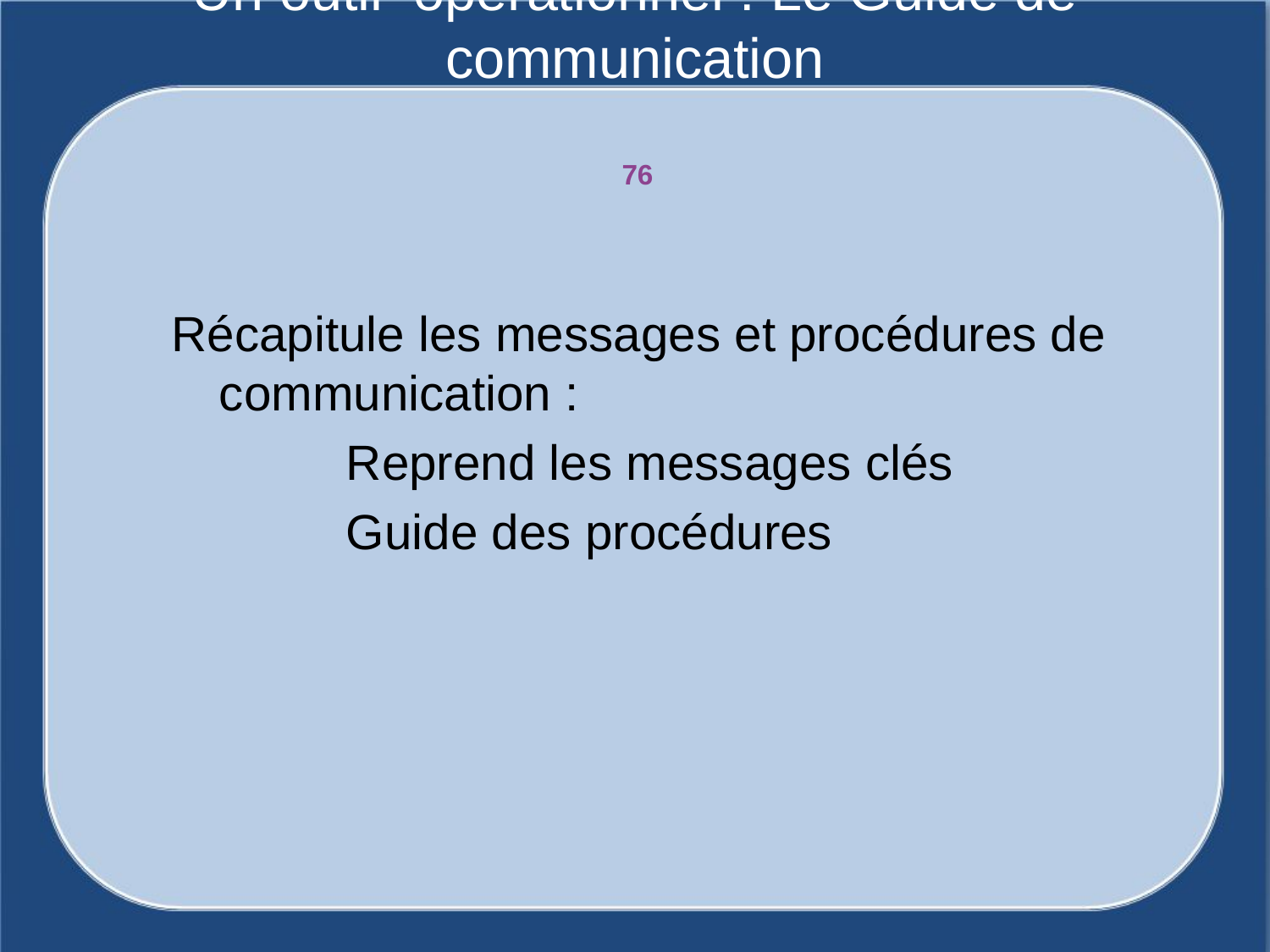

# Un outil  opérationnel : Le Guide de communication
76

Récapitule les messages et procédures de communication :
		Reprend les messages clés
		Guide des procédures